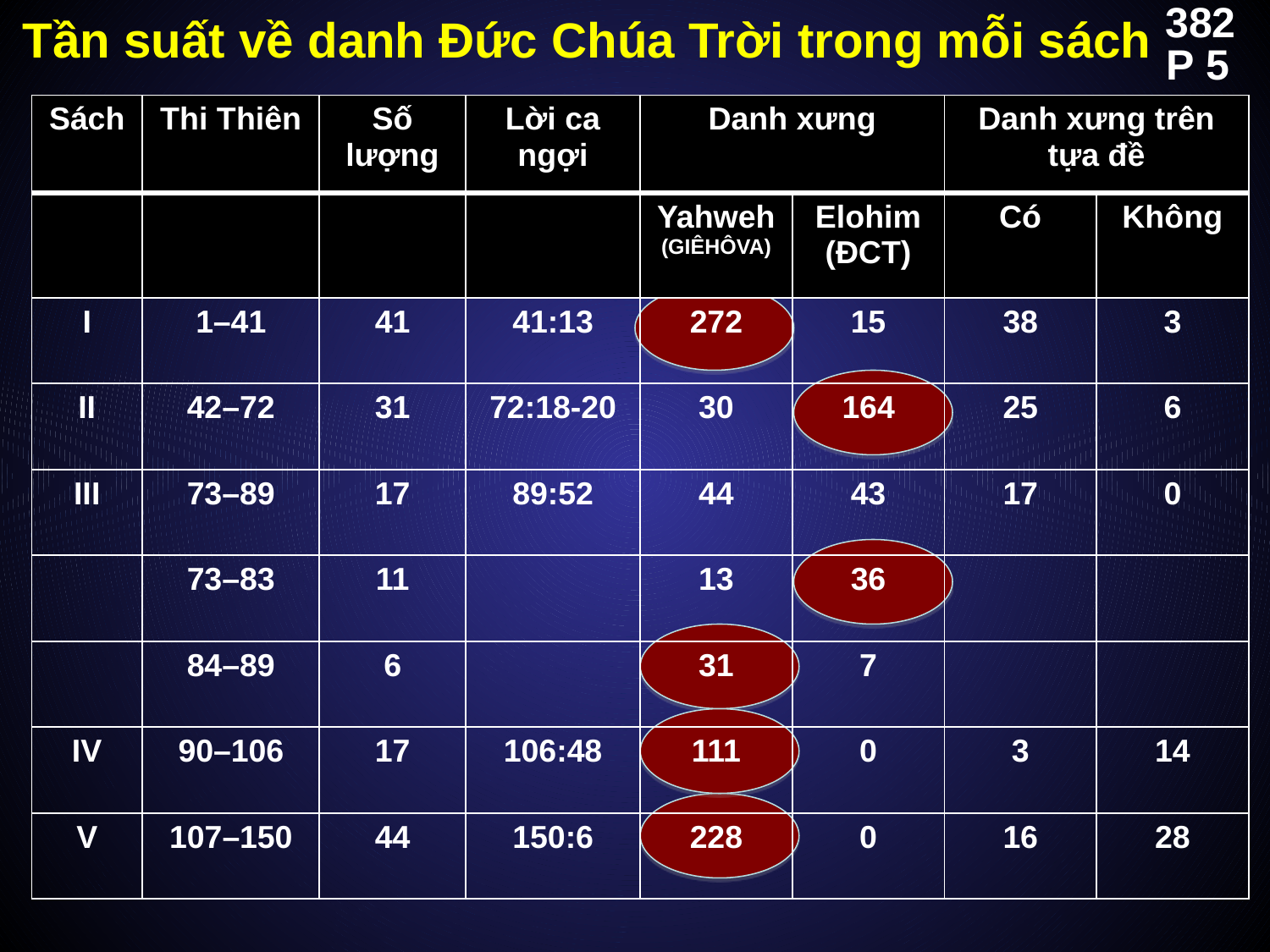

# Tần suất về danh Đức Chúa Trời trong mỗi sách
382
P 5
| Sách | Thi Thiên | Số lượng | Lời ca ngợi | Danh xưng |  | Danh xưng trên tựa đề |  |
| --- | --- | --- | --- | --- | --- | --- | --- |
|  |  |  |  | Yahweh (GIÊHÔVA) | Elohim (ĐCT) | Có | Không |
| I | 1–41 | 41 | 41:13 | 272 | 15 | 38 | 3 |
| II | 42–72 | 31 | 72:18-20 | 30 | 164 | 25 | 6 |
| III | 73–89 | 17 | 89:52 | 44 | 43 | 17 | 0 |
|  | 73–83 | 11 |  | 13 | 36 |  |  |
|  | 84–89 | 6 |  | 31 | 7 |  |  |
| IV | 90–106 | 17 | 106:48 | 111 | 0 | 3 | 14 |
| V | 107–150 | 44 | 150:6 | 228 | 0 | 16 | 28 |